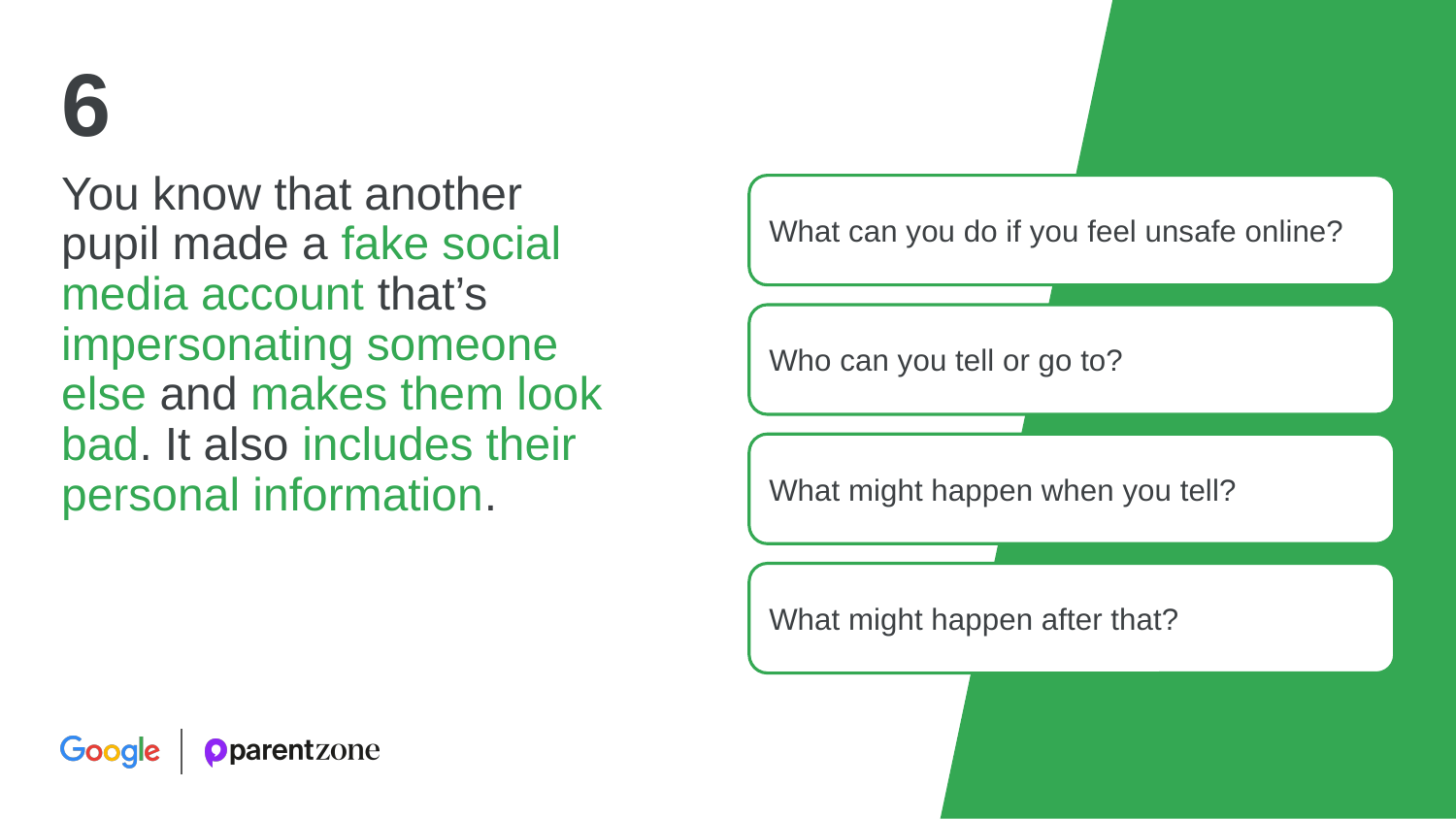

6
You know that another pupil made a fake social media account that’s impersonating someone else and makes them look bad. It also includes their personal information.
What can you do if you feel unsafe online?
Who can you tell or go to?
What might happen when you tell?
What might happen after that?